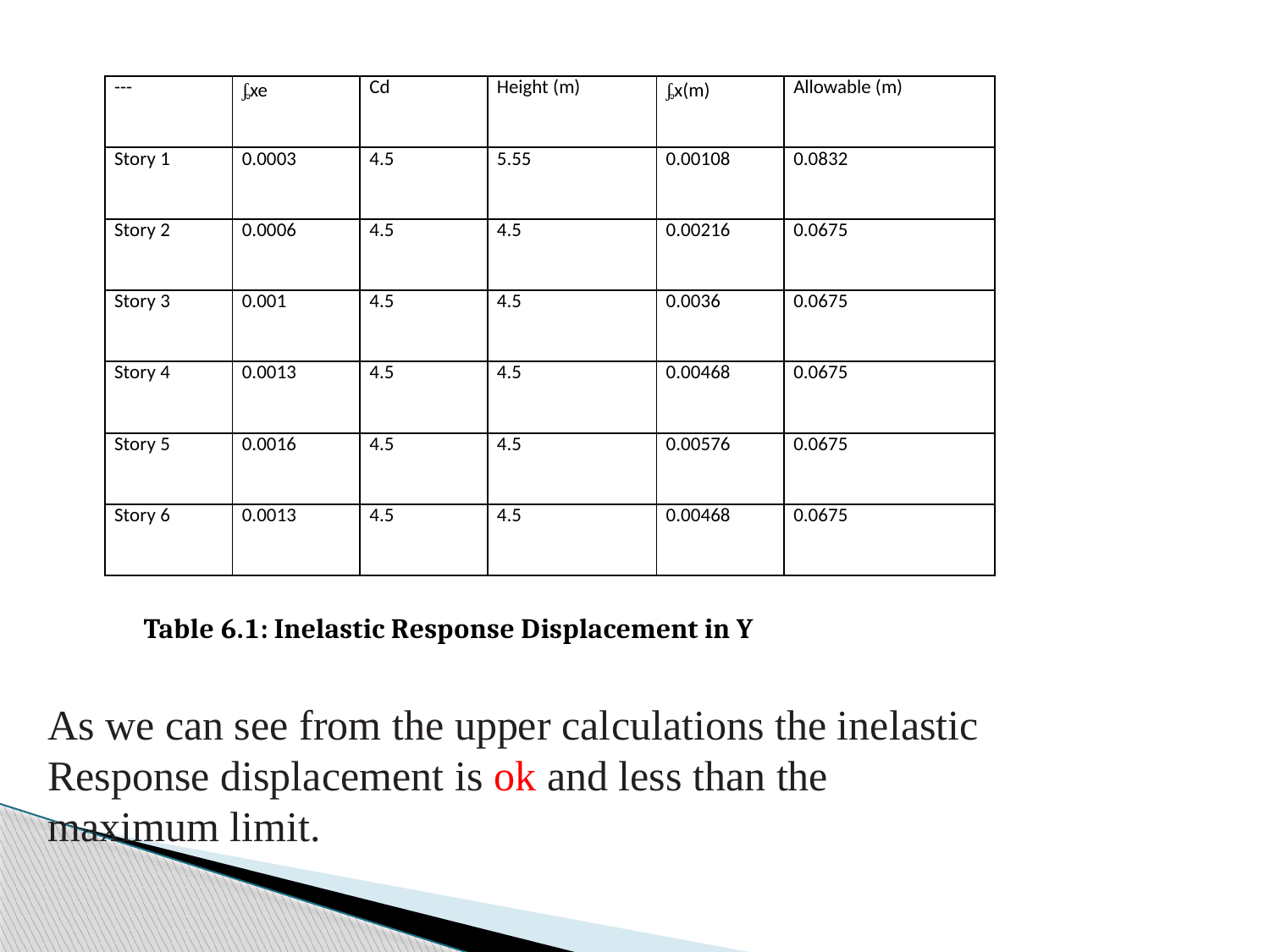

| --- | ᶋxe | Cd | Height (m) | ᶋx(m) | Allowable (m) |
| --- | --- | --- | --- | --- | --- |
| Story 1 | 0.0003 | 4.5 | 5.55 | 0.00108 | 0.0832 |
| Story 2 | 0.0006 | 4.5 | 4.5 | 0.00216 | 0.0675 |
| Story 3 | 0.001 | 4.5 | 4.5 | 0.0036 | 0.0675 |
| Story 4 | 0.0013 | 4.5 | 4.5 | 0.00468 | 0.0675 |
| Story 5 | 0.0016 | 4.5 | 4.5 | 0.00576 | 0.0675 |
| Story 6 | 0.0013 | 4.5 | 4.5 | 0.00468 | 0.0675 |
    Table 6.1: Inelastic Response Displacement in Y

As we can see from the upper calculations the inelastic
Response displacement is ok and less than the maximum limit.